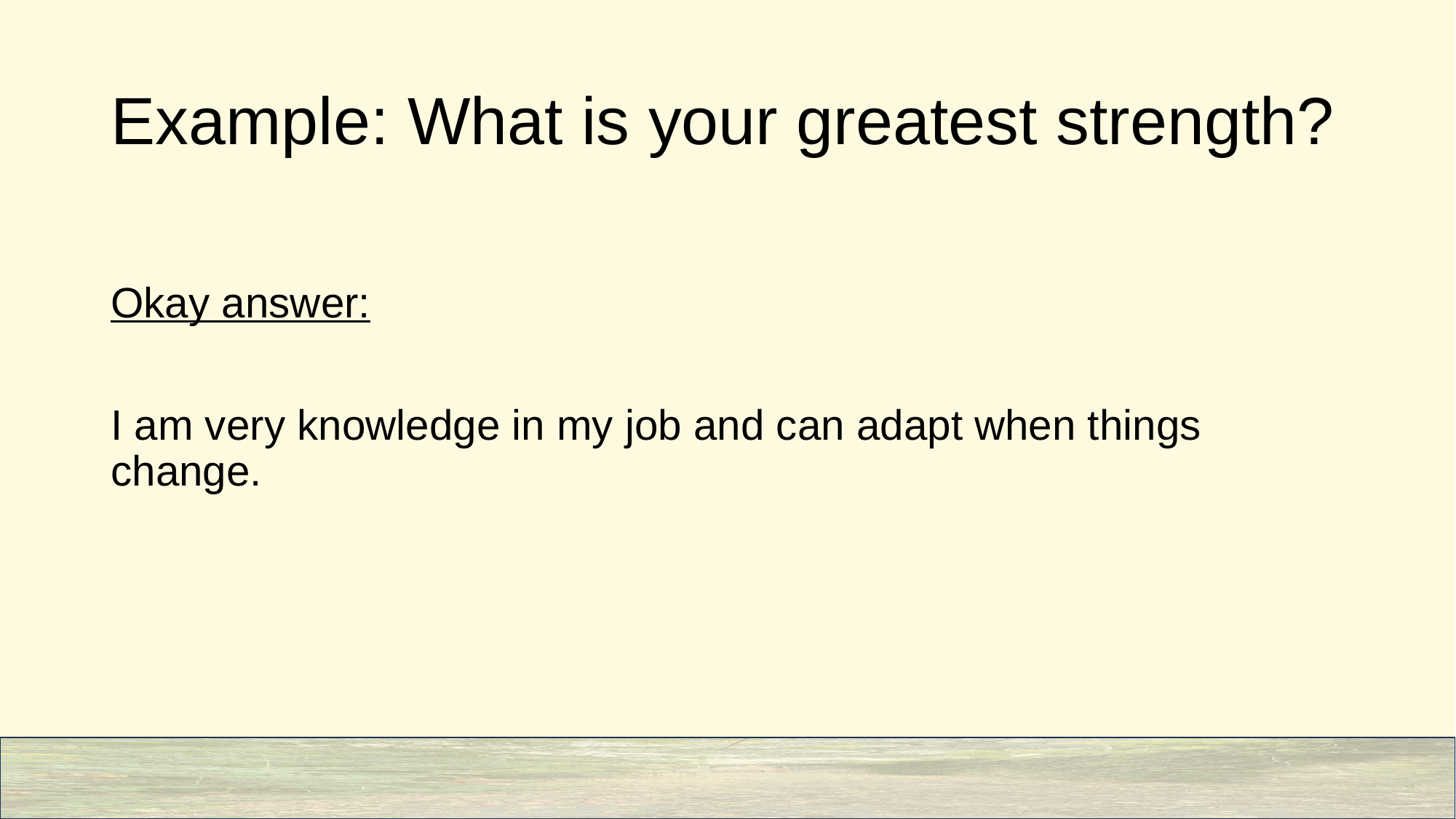

# Example: What is your greatest strength?
Okay answer:

I am very knowledge in my job and can adapt when things change.